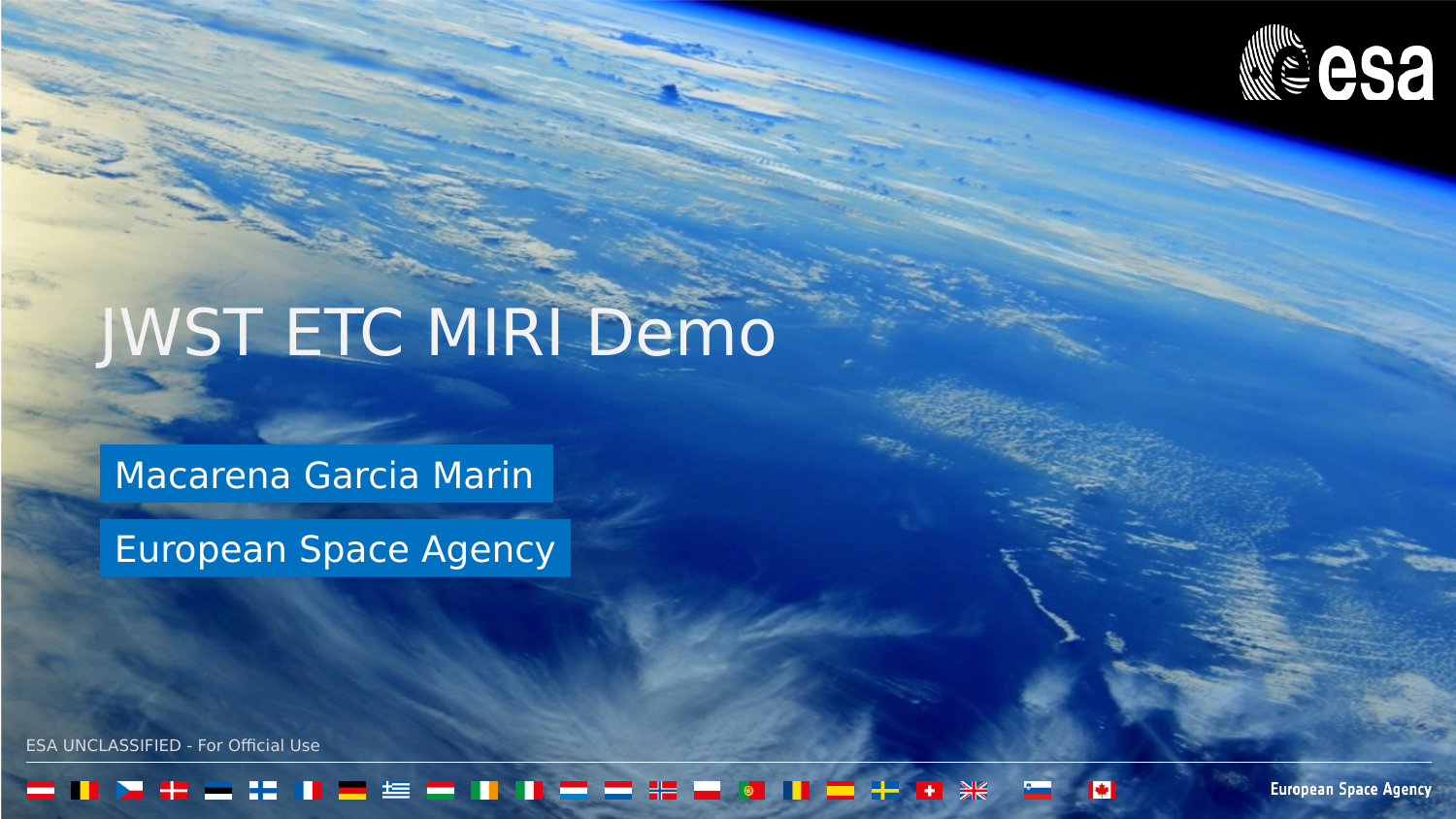

JWST ETC MIRI Demo
Macarena Garcia Marin
European Space Agency